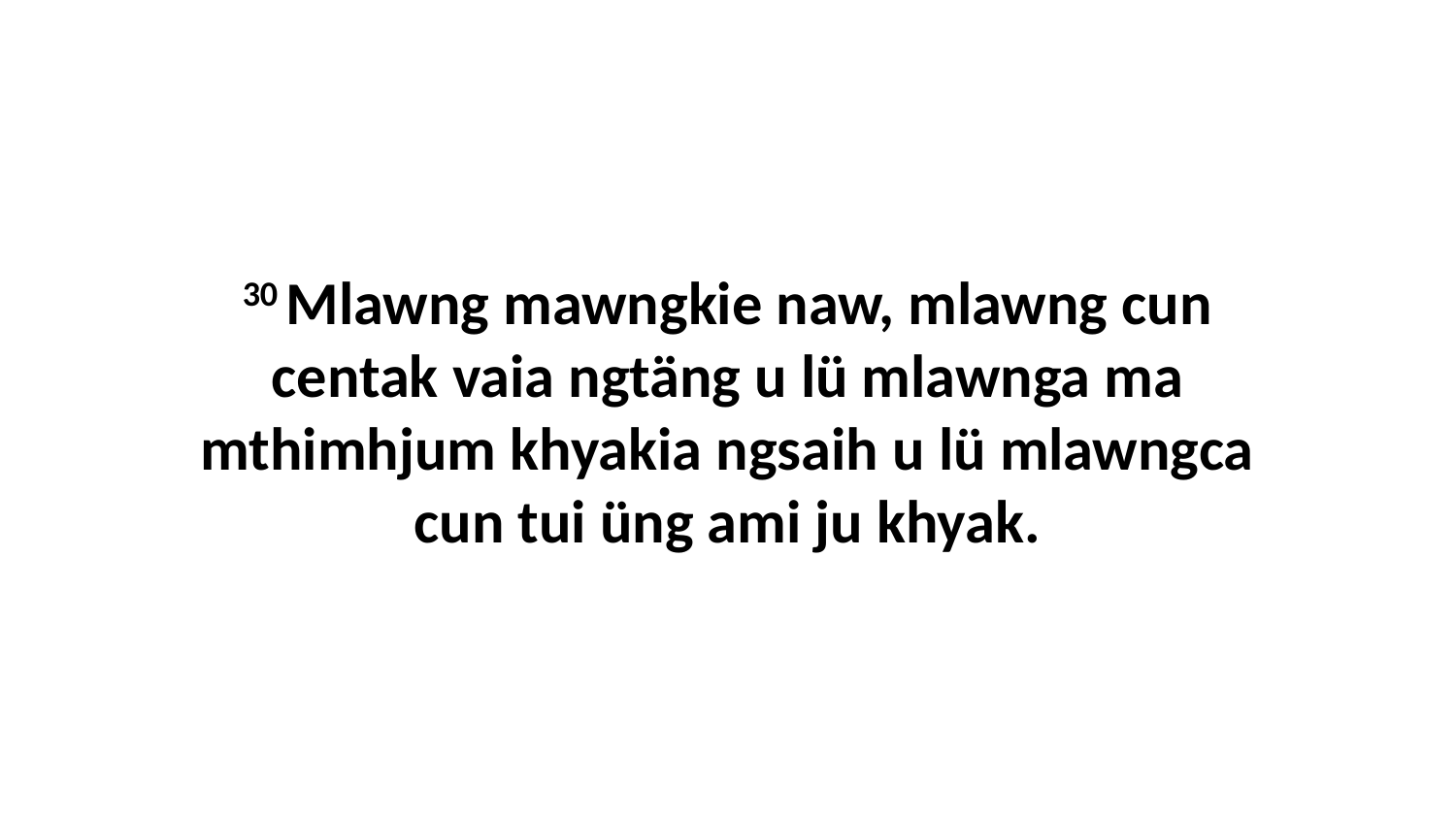

30 Mlawng mawngkie naw, mlawng cun centak vaia ngtäng u lü mlawnga ma mthimhjum khyakia ngsaih u lü mlawngca cun tui üng ami ju khyak.